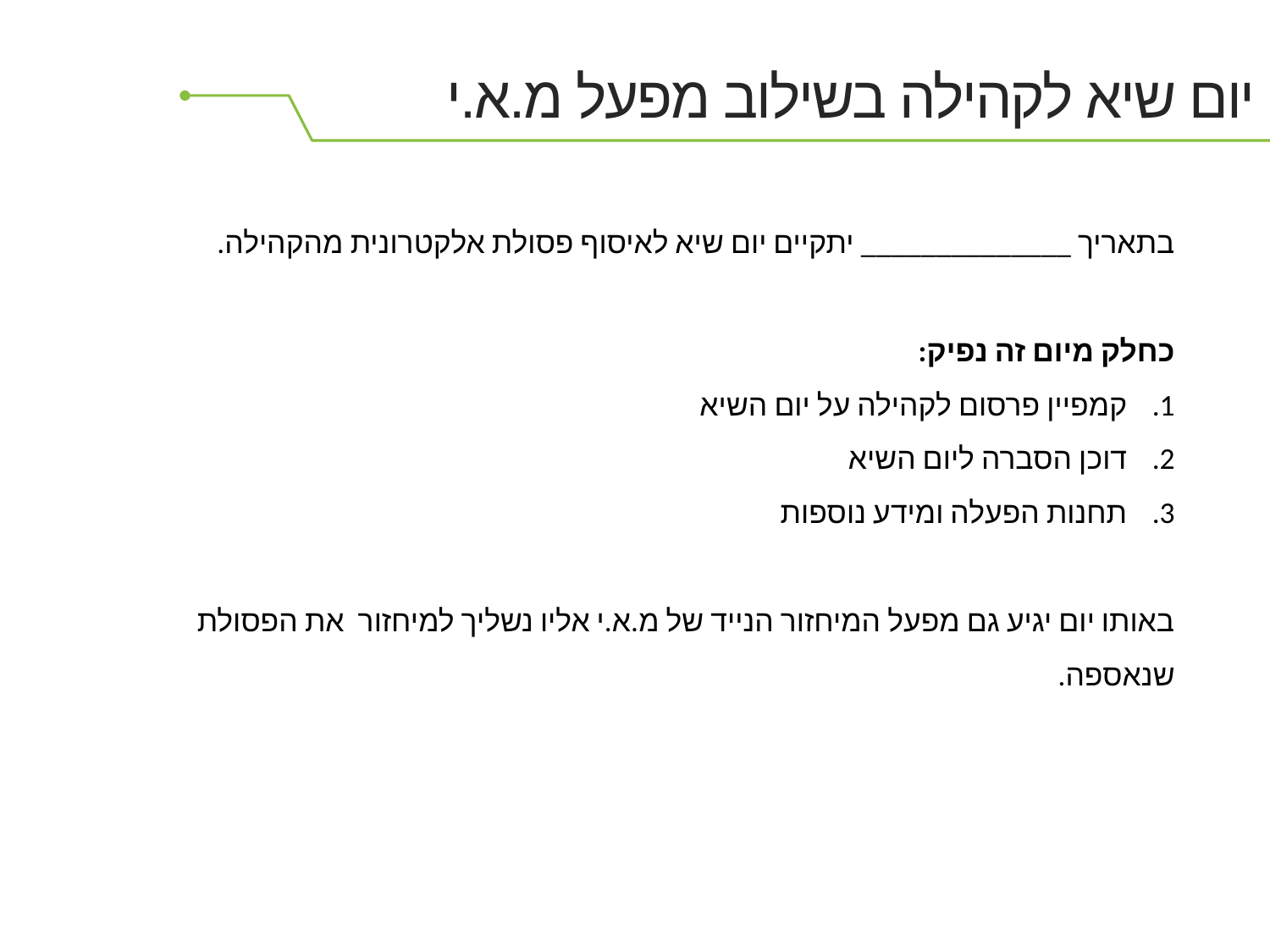

יום שיא לקהילה בשילוב מפעל מ.א.י

בתאריך ______________ יתקיים יום שיא לאיסוף פסולת אלקטרונית מהקהילה.

כחלק מיום זה נפיק:
קמפיין פרסום לקהילה על יום השיא
דוכן הסברה ליום השיא
תחנות הפעלה ומידע נוספות

באותו יום יגיע גם מפעל המיחזור הנייד של מ.א.י אליו נשליך למיחזור  את הפסולת שנאספה.